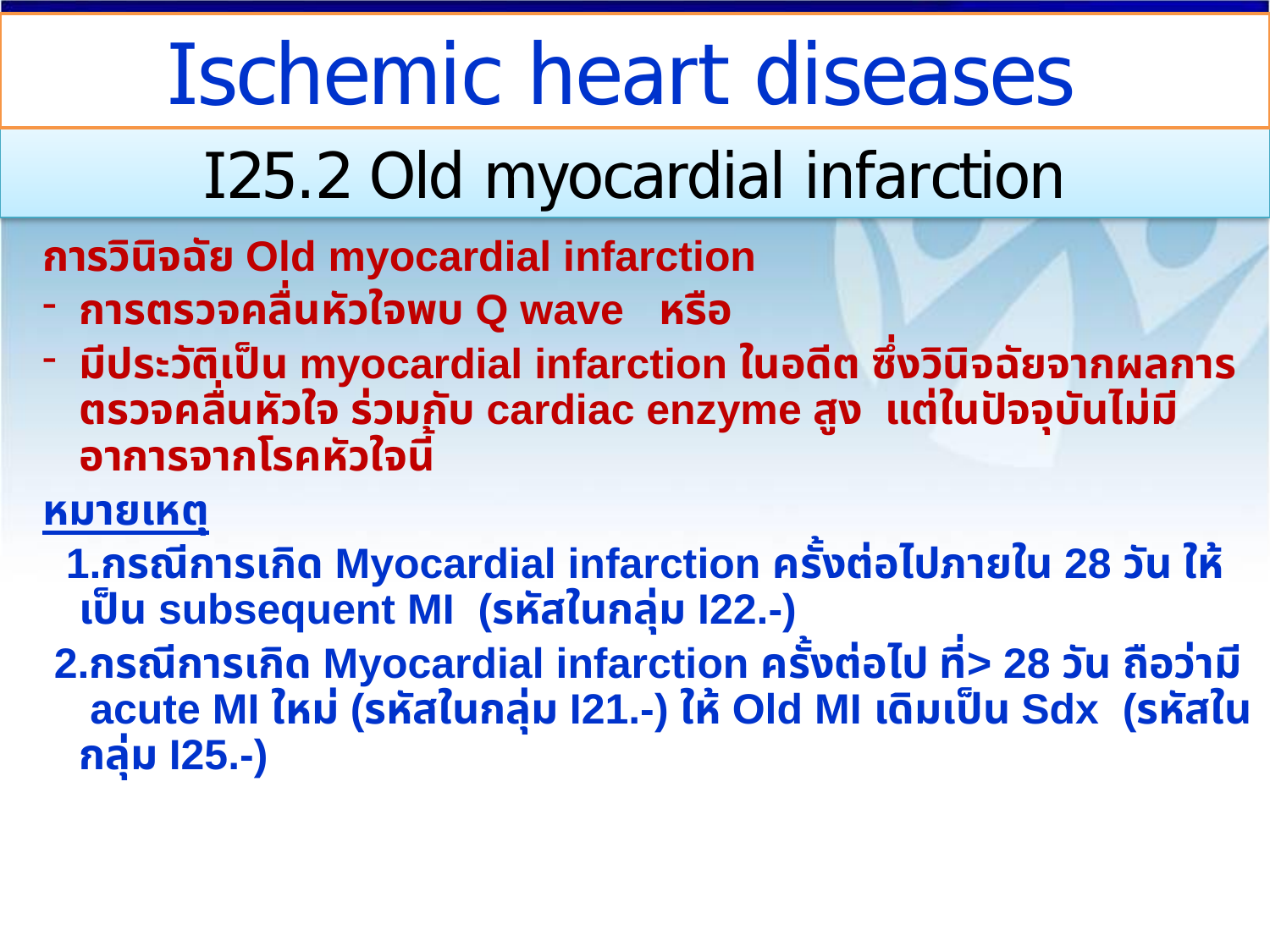

Ischemic heart diseases
I25.2 Old myocardial infarction
การวินิจฉัย Old myocardial infarction
การตรวจคลื่นหัวใจพบ Q wave   หรือ
มีประวัติเป็น myocardial infarction ในอดีต ซึ่งวินิจฉัยจากผลการตรวจคลื่นหัวใจ ร่วมกับ cardiac enzyme สูง  แต่ในปัจจุบันไม่มีอาการจากโรคหัวใจนี้
หมายเหตุ
  1.กรณีการเกิด Myocardial infarction ครั้งต่อไปภายใน 28 วัน ให้เป็น subsequent MI  (รหัสในกลุ่ม I22.-)
 2.กรณีการเกิด Myocardial infarction ครั้งต่อไป ที่> 28 วัน ถือว่ามี acute MI ใหม่ (รหัสในกลุ่ม I21.-) ให้ Old MI เดิมเป็น Sdx  (รหัสในกลุ่ม I25.-)